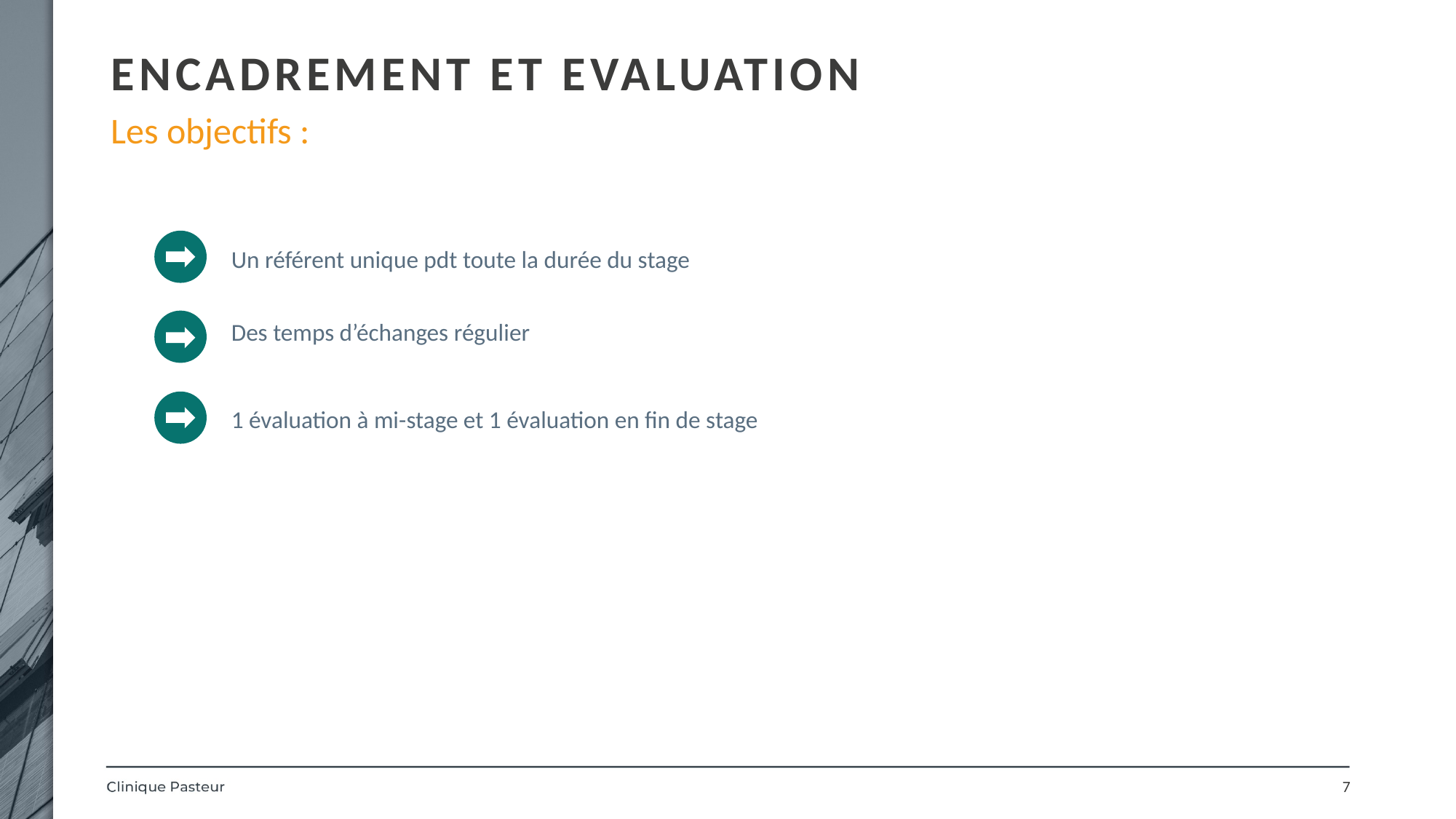

# ENCADREMENT ET EVALUATION
Les objectifs :

Un référent unique pdt toute la durée du stage

Des temps d’échanges régulier

1 évaluation à mi-stage et 1 évaluation en fin de stage

7